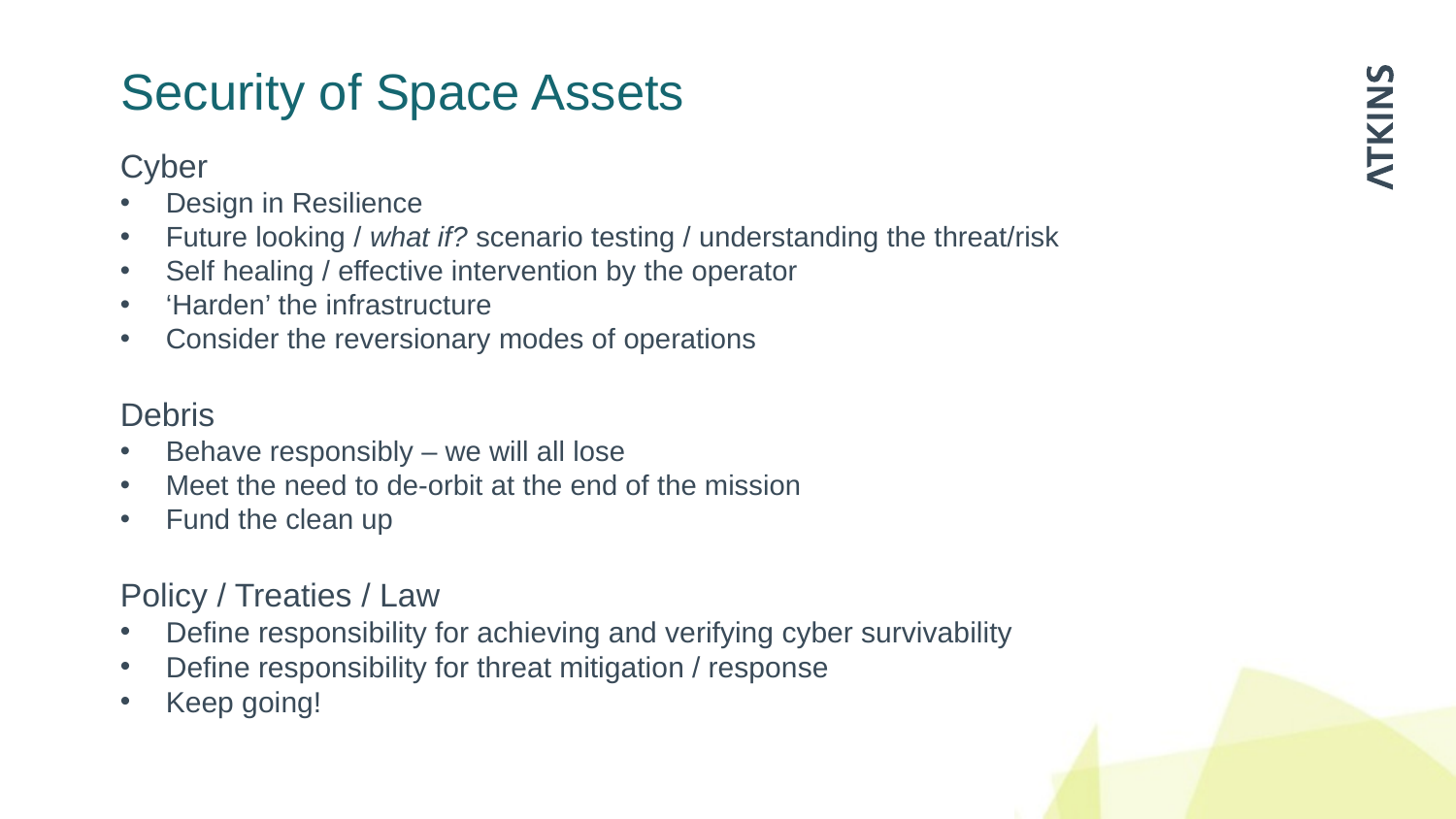

# Security of Space Assets
Cyber
Design in Resilience
Future looking / what if? scenario testing / understanding the threat/risk
Self healing / effective intervention by the operator
‘Harden’ the infrastructure
Consider the reversionary modes of operations

Debris
Behave responsibly – we will all lose
Meet the need to de-orbit at the end of the mission
Fund the clean up

Policy / Treaties / Law
Define responsibility for achieving and verifying cyber survivability
Define responsibility for threat mitigation / response
Keep going!